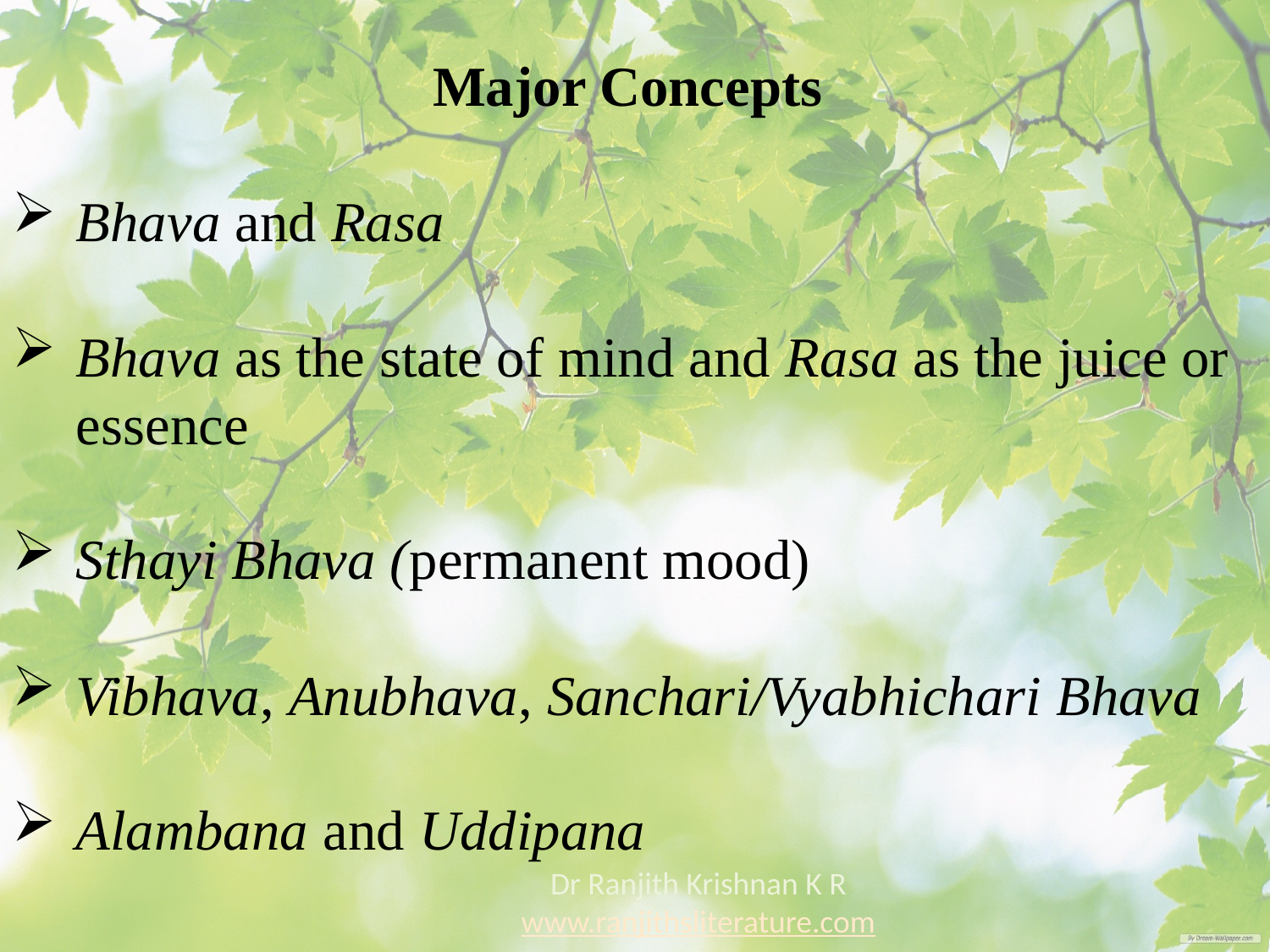

Major Concepts

Bhava and Rasa

Bhava as the state of mind and Rasa as the juice or essence

Sthayi Bhava (permanent mood)

Vibhava, Anubhava, Sanchari/Vyabhichari Bhava

Alambana and Uddipana